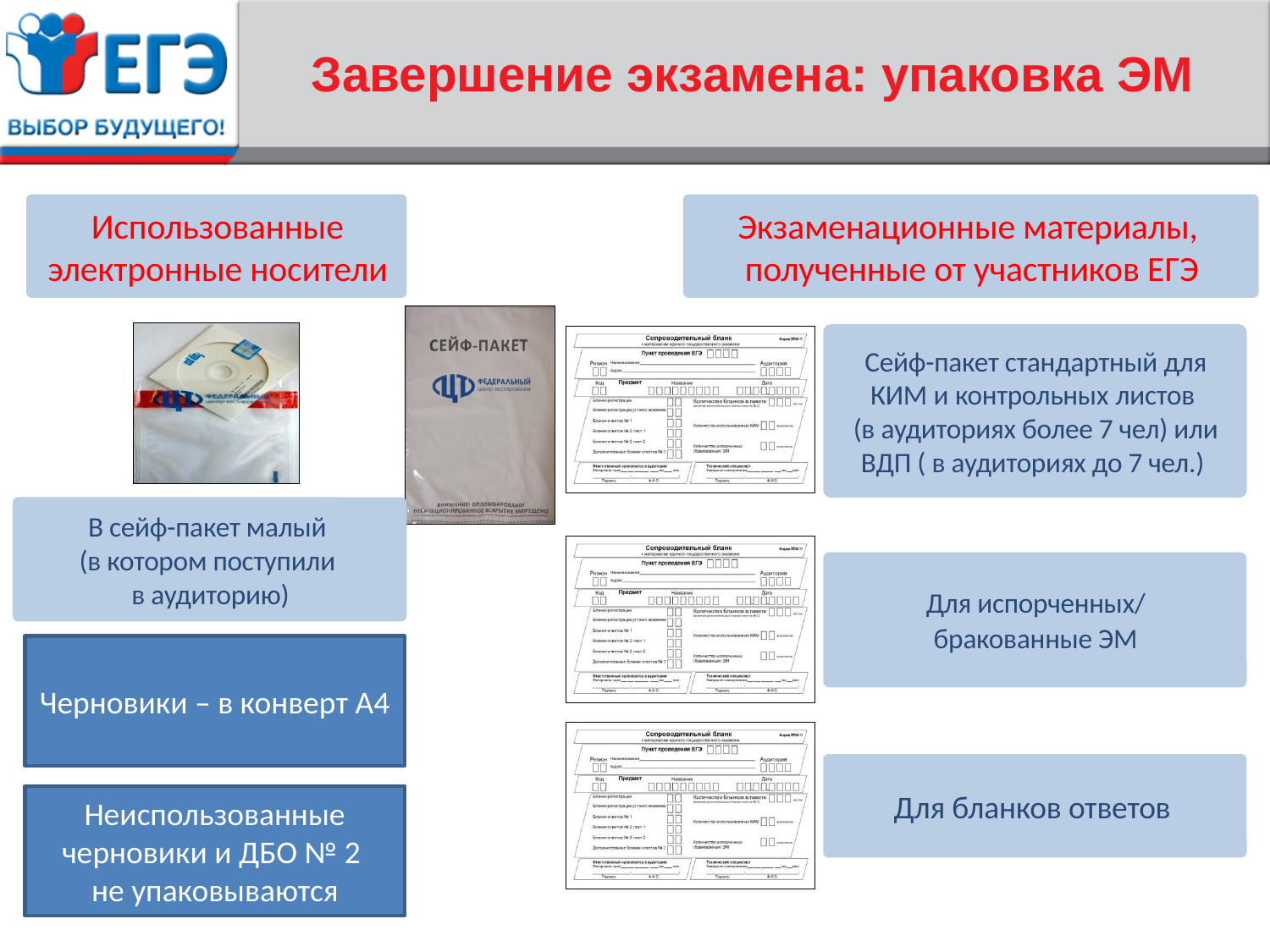

# Завершение экзамена: упаковка ЭМ
Использованные электронные носители
Экзаменационные материалы,
полученные от участников ЕГЭ

Сейф-пакет стандартный для КИМ и контрольных листов
(в аудиториях более 7 чел) или ВДП ( в аудиториях до 7 чел.)
В сейф-пакет малый
(в котором поступили
в аудиторию)

Для испорченных/
бракованные ЭМ
Черновики – в конверт А4

Для бланков ответов
Неиспользованные черновики и ДБО № 2
не упаковываются